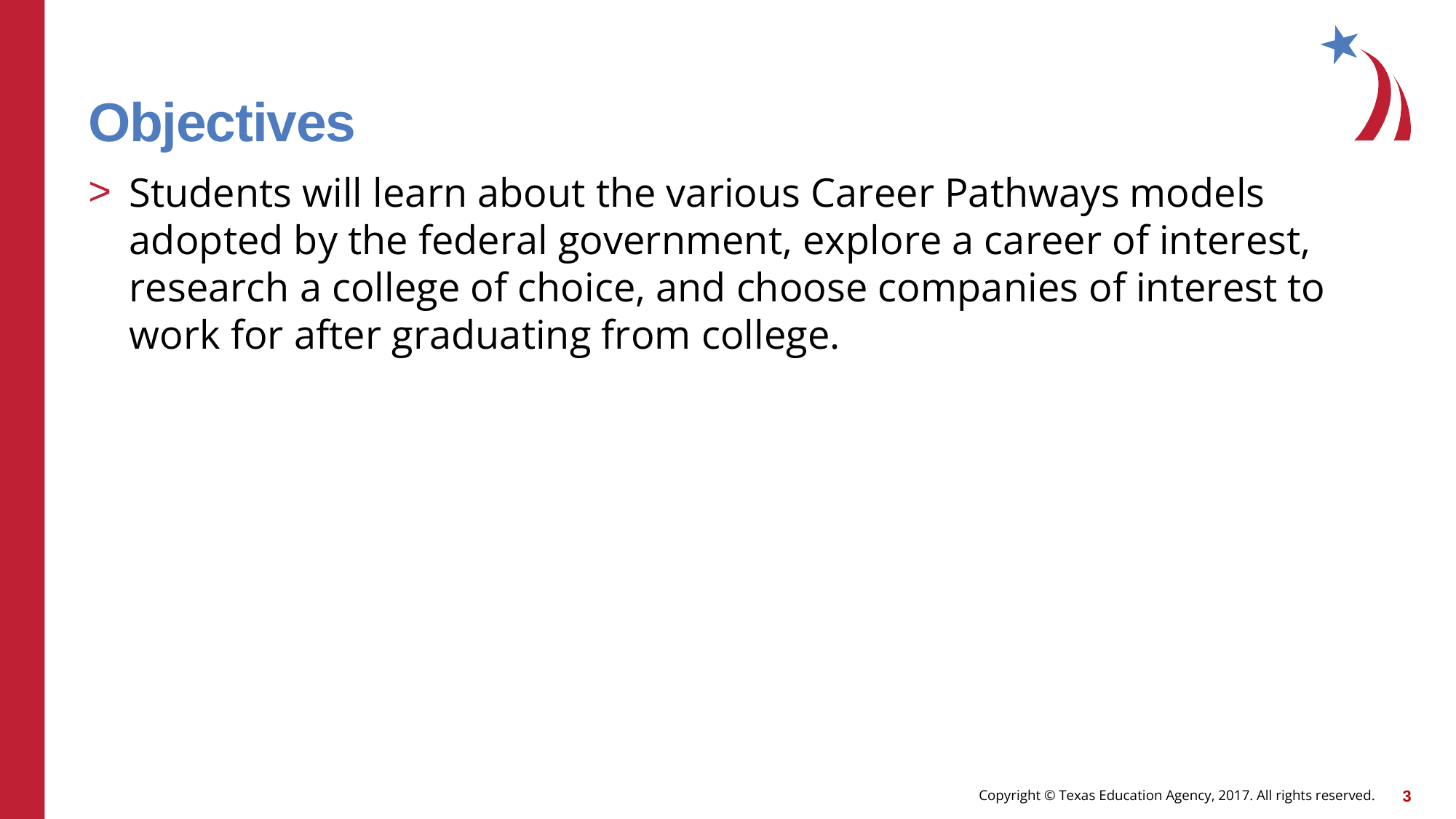

# Objectives
Students will learn about the various Career Pathways models adopted by the federal government, explore a career of interest, research a college of choice, and choose companies of interest to work for after graduating from college.